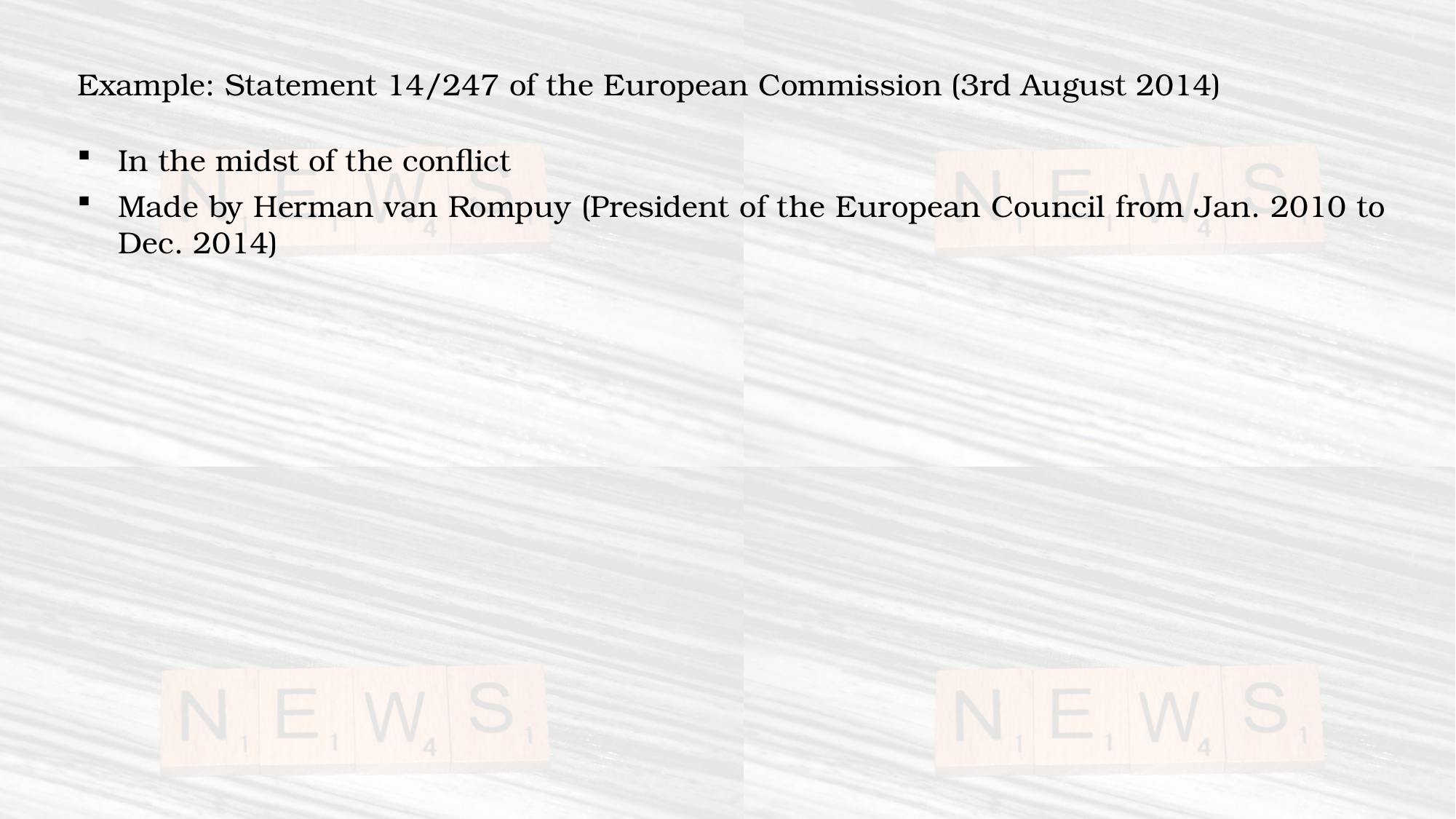

Example: Statement 14/247 of the European Commission (3rd August 2014)
In the midst of the conflict
Made by Herman van Rompuy (President of the European Council from Jan. 2010 to Dec. 2014)